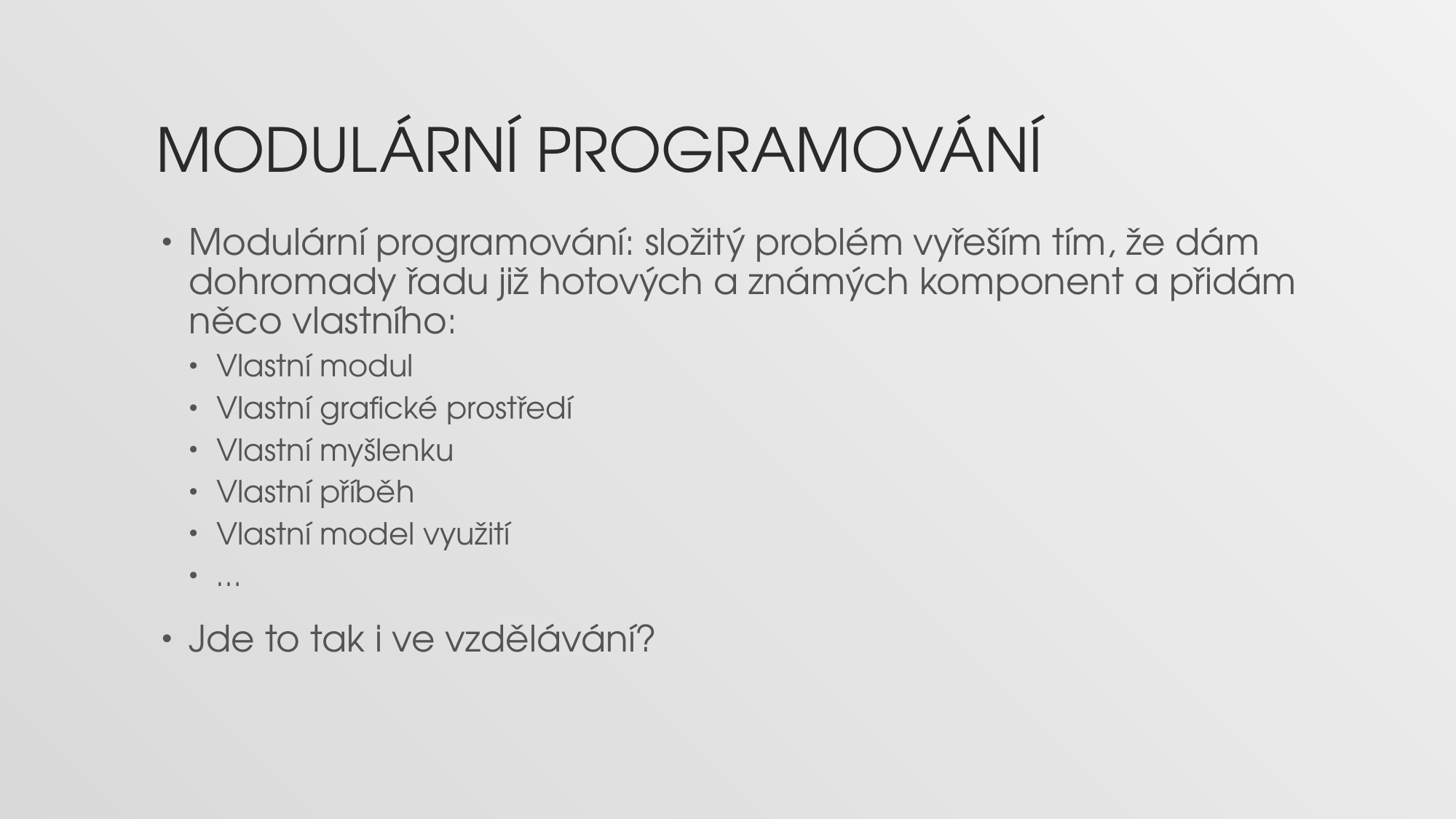

# Modulární programování
Modulární programování: složitý problém vyřeším tím, že dám dohromady řadu již hotových a známých komponent a přidám něco vlastního:
Vlastní modul
Vlastní grafické prostředí
Vlastní myšlenku
Vlastní příběh
Vlastní model využití
…
Jde to tak i ve vzdělávání?